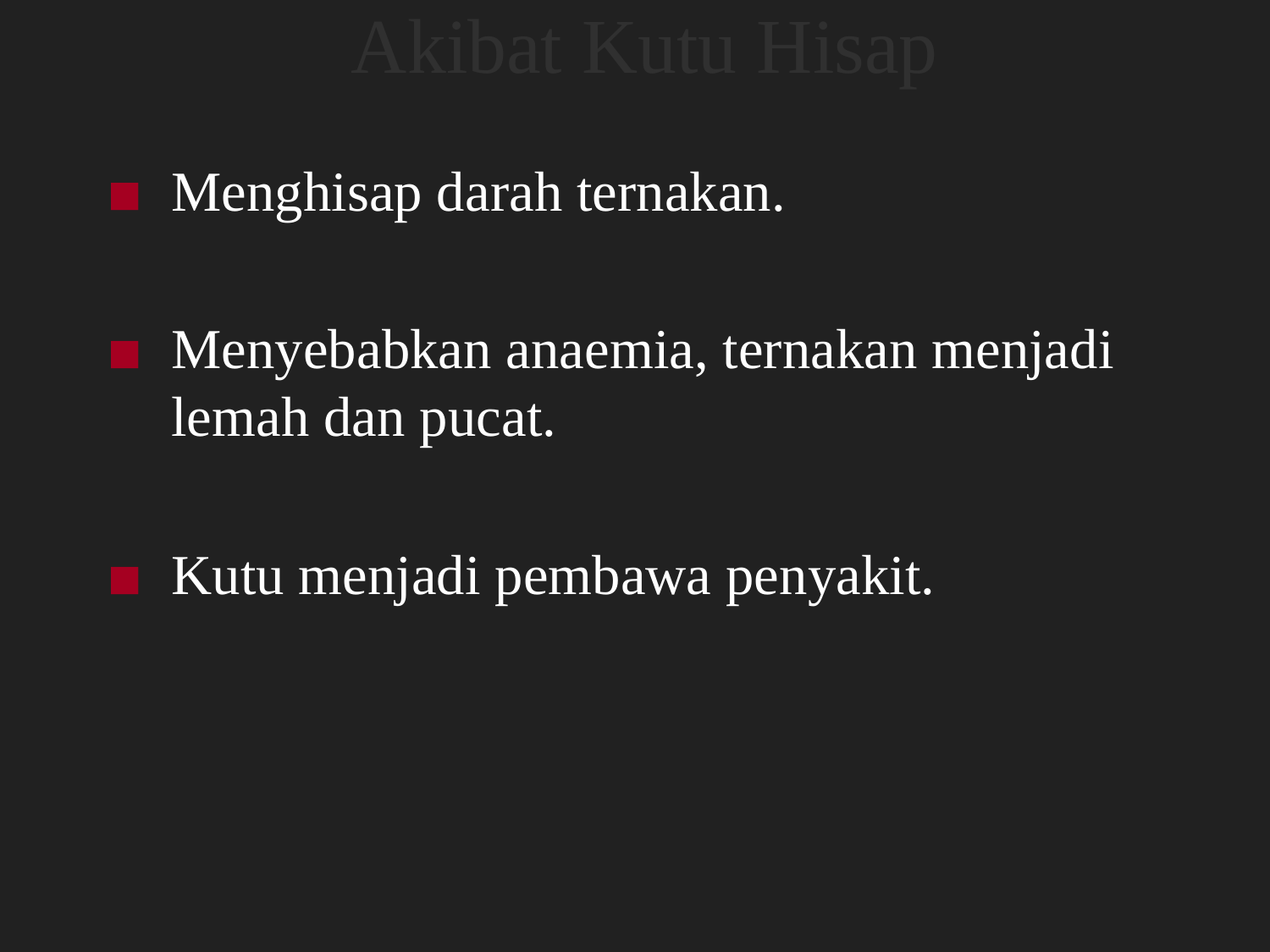

# Akibat Kutu Hisap
Menghisap darah ternakan.

Menyebabkan anaemia, ternakan menjadi lemah dan pucat.

Kutu menjadi pembawa penyakit.